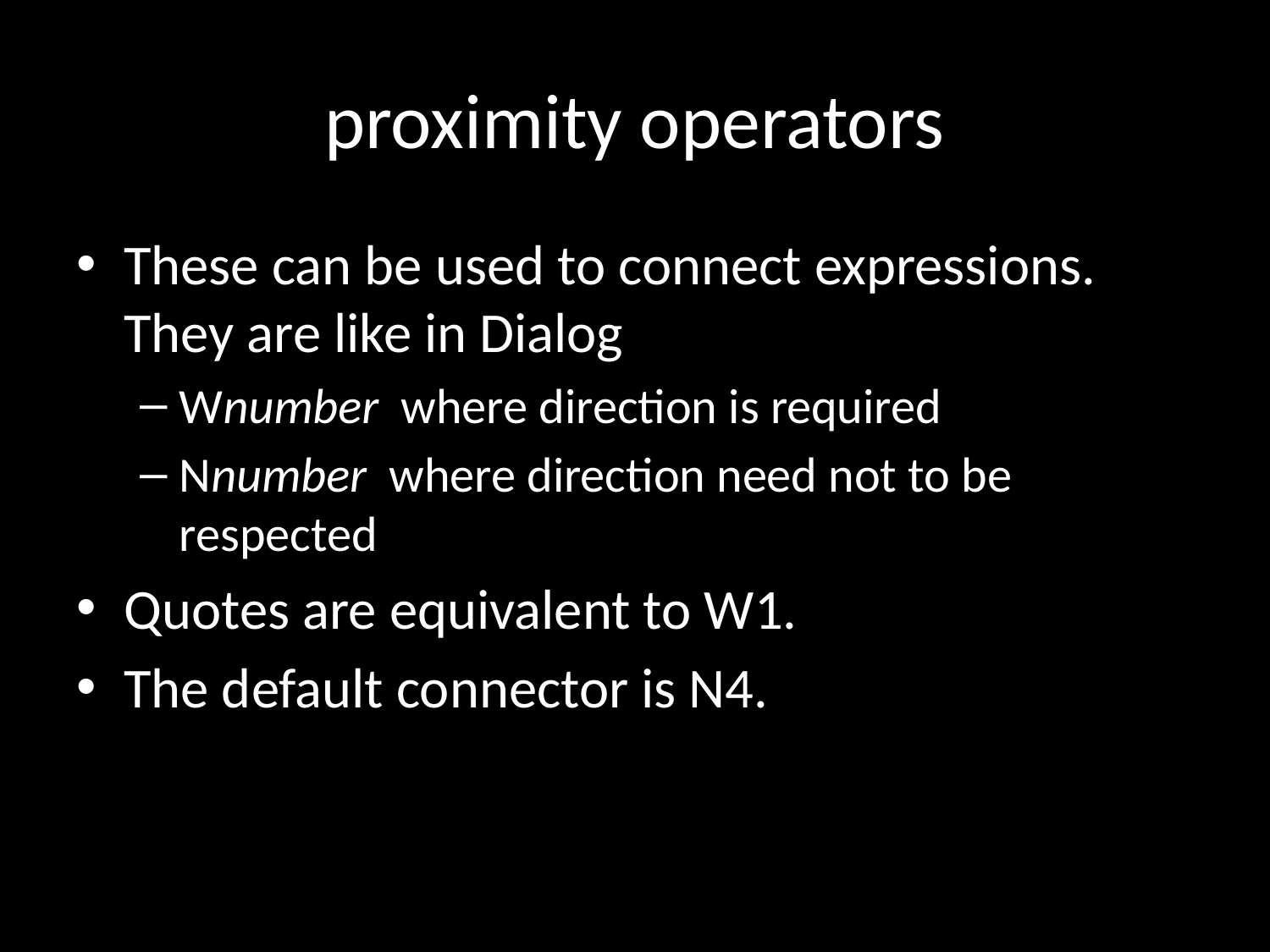

# proximity operators
These can be used to connect expressions. They are like in Dialog
Wnumber  where direction is required
Nnumber  where direction need not to be respected
Quotes are equivalent to W1.
The default connector is N4.